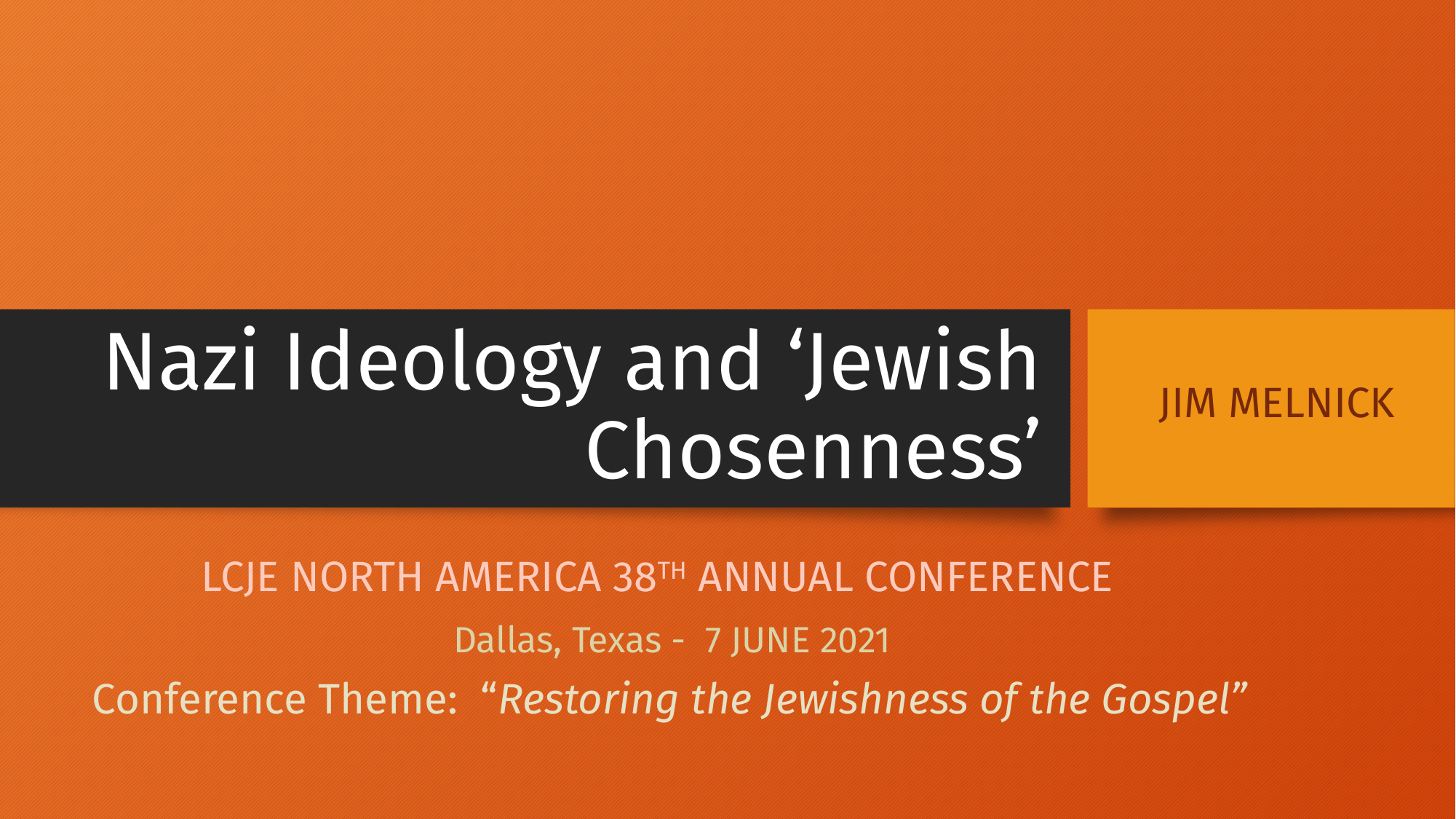

JIM MELNICK

# Nazi Ideology and ‘Jewish Chosenness’
	LCJE NORTH AMERICA 38TH ANNUAL CONFERENCE
			   Dallas, Texas -  7 JUNE 2021
Conference Theme:  “Restoring the Jewishness of the Gospel”